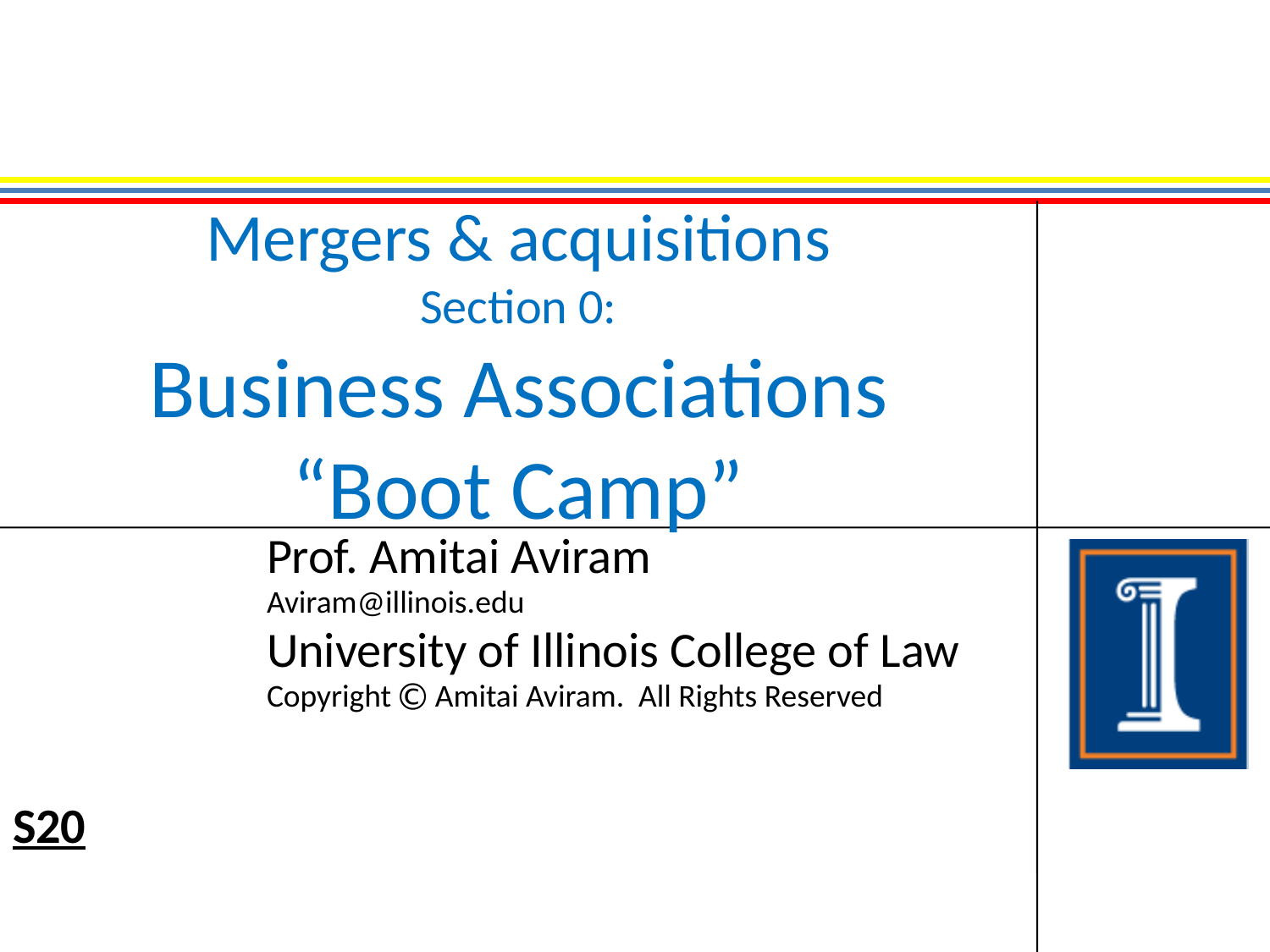

# Mergers & acquisitions Section 0: Business Associations “Boot Camp”
Prof. Amitai Aviram
Aviram@illinois.edu
University of Illinois College of Law
Copyright © Amitai Aviram.  All Rights Reserved

S20